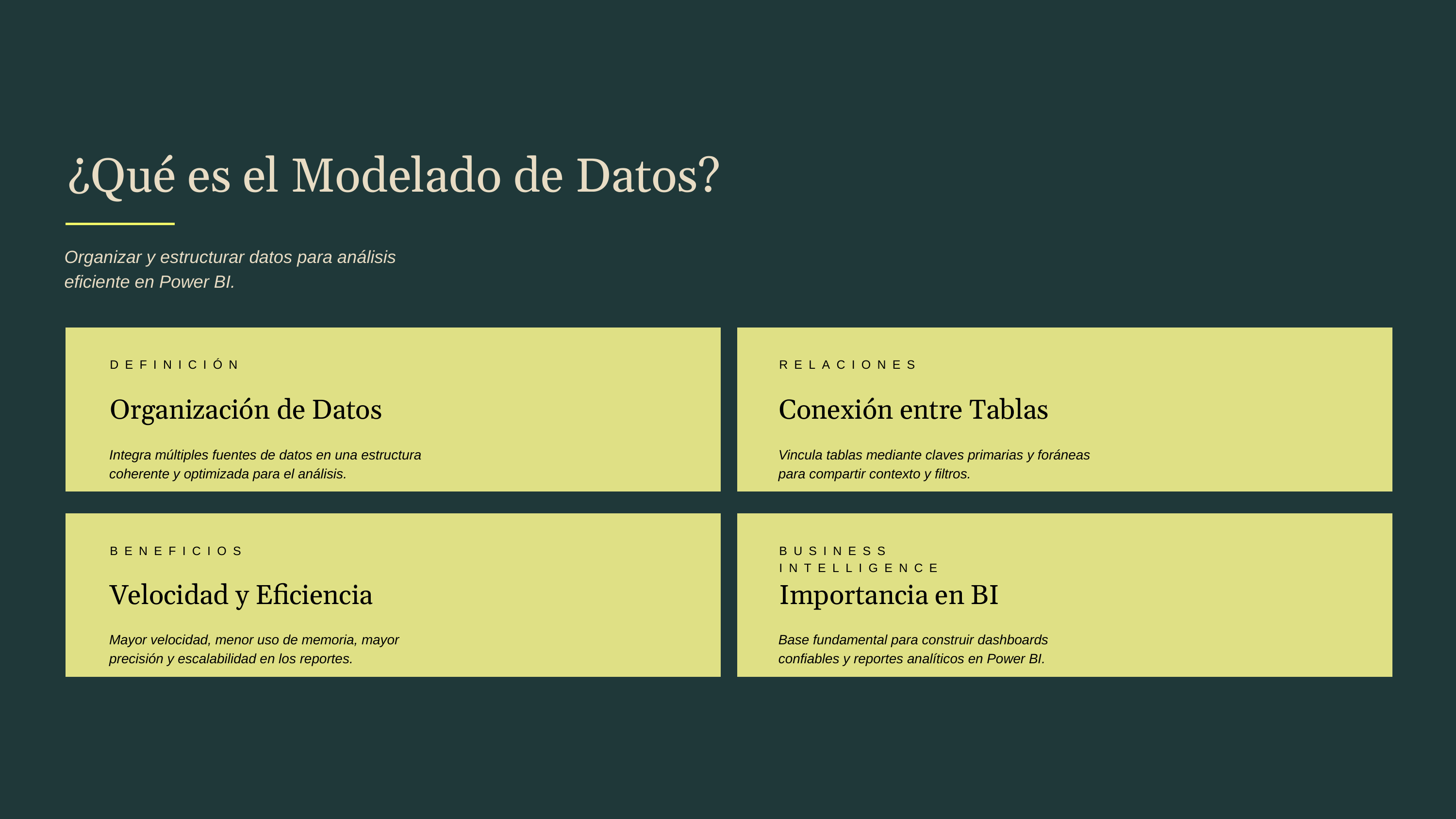

¿Qué es el Modelado de Datos?

Organizar y estructurar datos para análisis eficiente en Power BI.

DEFINICIÓN
RELACIONES
Organización de Datos
Conexión entre Tablas
Integra múltiples fuentes de datos en una estructura coherente y optimizada para el análisis.
Vincula tablas mediante claves primarias y foráneas para compartir contexto y filtros.

BENEFICIOS
BUSINESS INTELLIGENCE
Velocidad y Eficiencia
Importancia en BI
Mayor velocidad, menor uso de memoria, mayor precisión y escalabilidad en los reportes.
Base fundamental para construir dashboards confiables y reportes analíticos en Power BI.